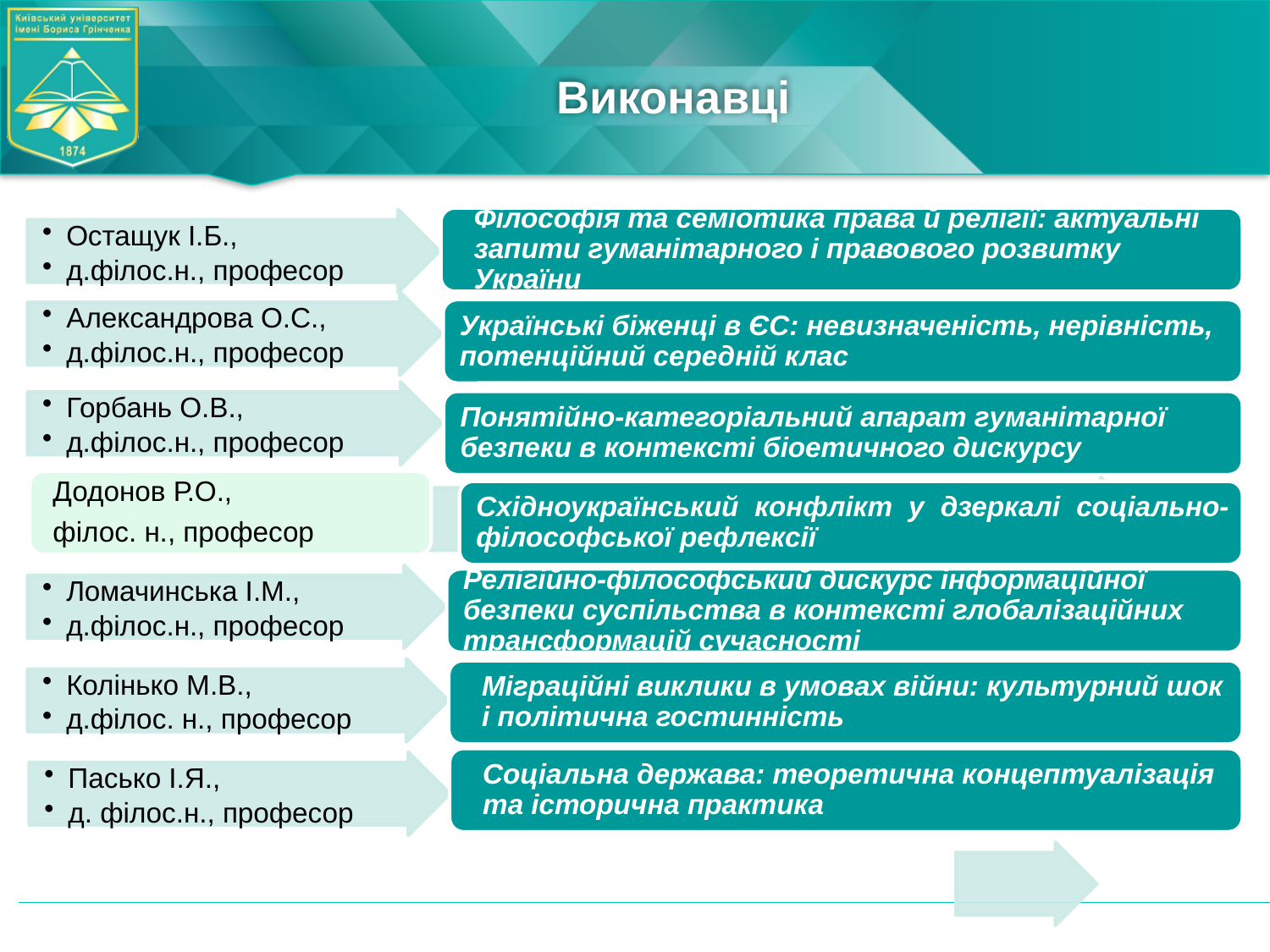

# Виконавці
Остащук І.Б.,
д.філос.н., професор
Філософія та семіотика права й релігії: актуальні запити гуманітарного і правового розвитку України
Александрова О.С.,
д.філос.н., професор
Українські біженці в ЄС: невизначеність, нерівність, потенційний середній клас
Горбань О.В.,
д.філос.н., професор
Понятійно-категоріальний апарат гуманітарної безпеки в контексті біоетичного дискурсу
Додонов Р.О.,
філос. н., професор
Ломачинська І.М.,
д.філос.н., професор
Релігійно-філософський дискурс інформаційної безпеки суспільства в контексті глобалізаційних трансформацій сучасності
Колінько М.В.,
д.філос. н., професор
Міграційні виклики в умовах війни: культурний шок і політична гостинність
Пасько І.Я.,
д. філос.н., професор
Соціальна держава: теоретична концептуалізація та історична практика
Східноукраїнський конфлікт у дзеркалі соціально-філософської рефлексії